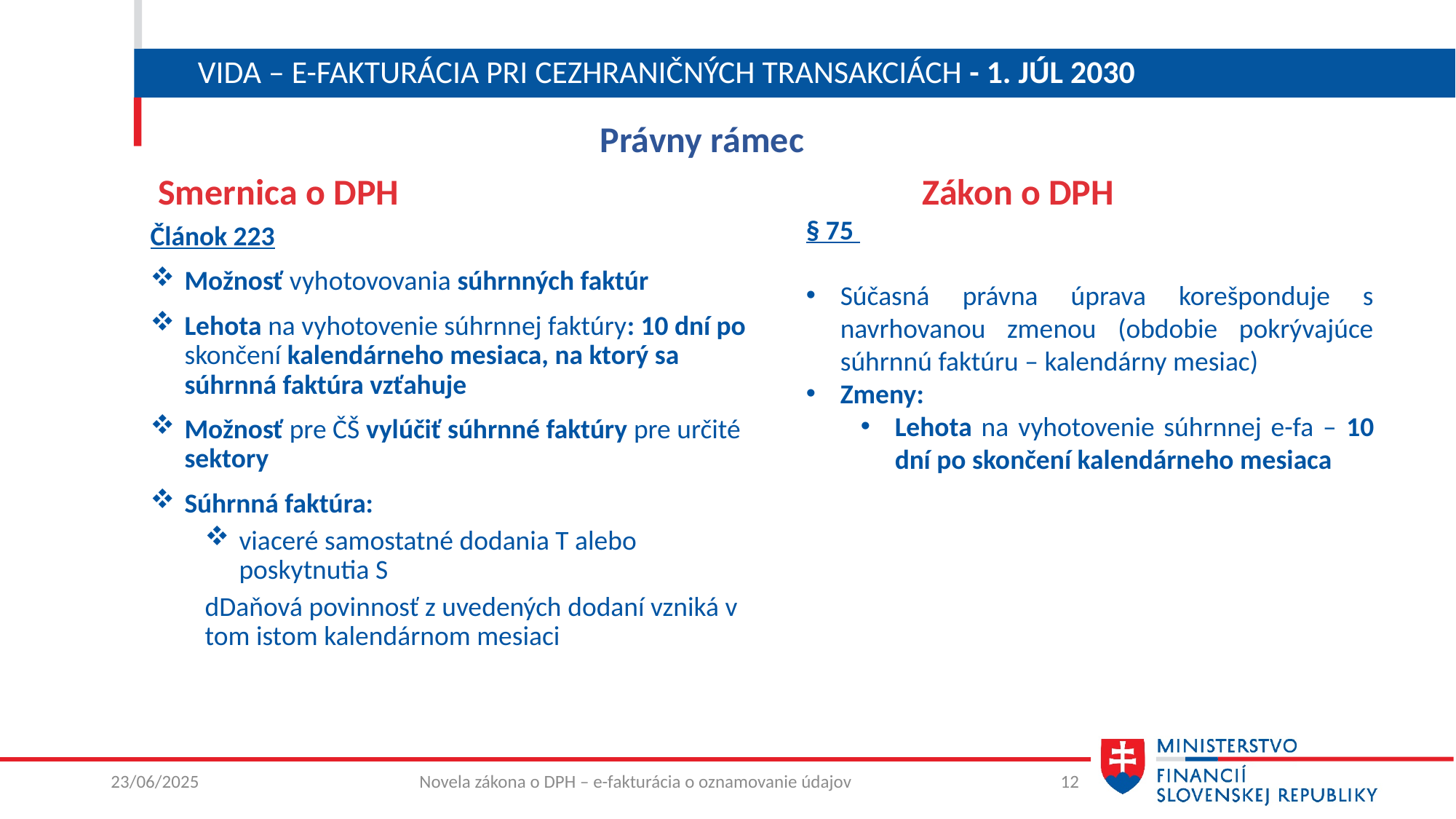

# ViDA – E-fakturácia pri cezhraničných transakciách - 1. júl 2030

                                                      Právny rámec
Smernica o DPH					Zákon o DPH

§ 75

Súčasná právna úprava korešponduje s navrhovanou zmenou (obdobie pokrývajúce súhrnnú faktúru – kalendárny mesiac)
Zmeny:
Lehota na vyhotovenie súhrnnej e-fa – 10 dní po skončení kalendárneho mesiaca

Článok 223
Možnosť vyhotovovania súhrnných faktúr
Lehota na vyhotovenie súhrnnej faktúry: 10 dní po skončení kalendárneho mesiaca, na ktorý sa súhrnná faktúra vzťahuje
Možnosť pre ČŠ vylúčiť súhrnné faktúry pre určité sektory
Súhrnná faktúra:
viaceré samostatné dodania T alebo poskytnutia S
dDaňová povinnosť z uvedených dodaní vzniká v tom istom kalendárnom mesiaci

23/06/2025
Novela zákona o DPH – e-fakturácia o oznamovanie údajov
12